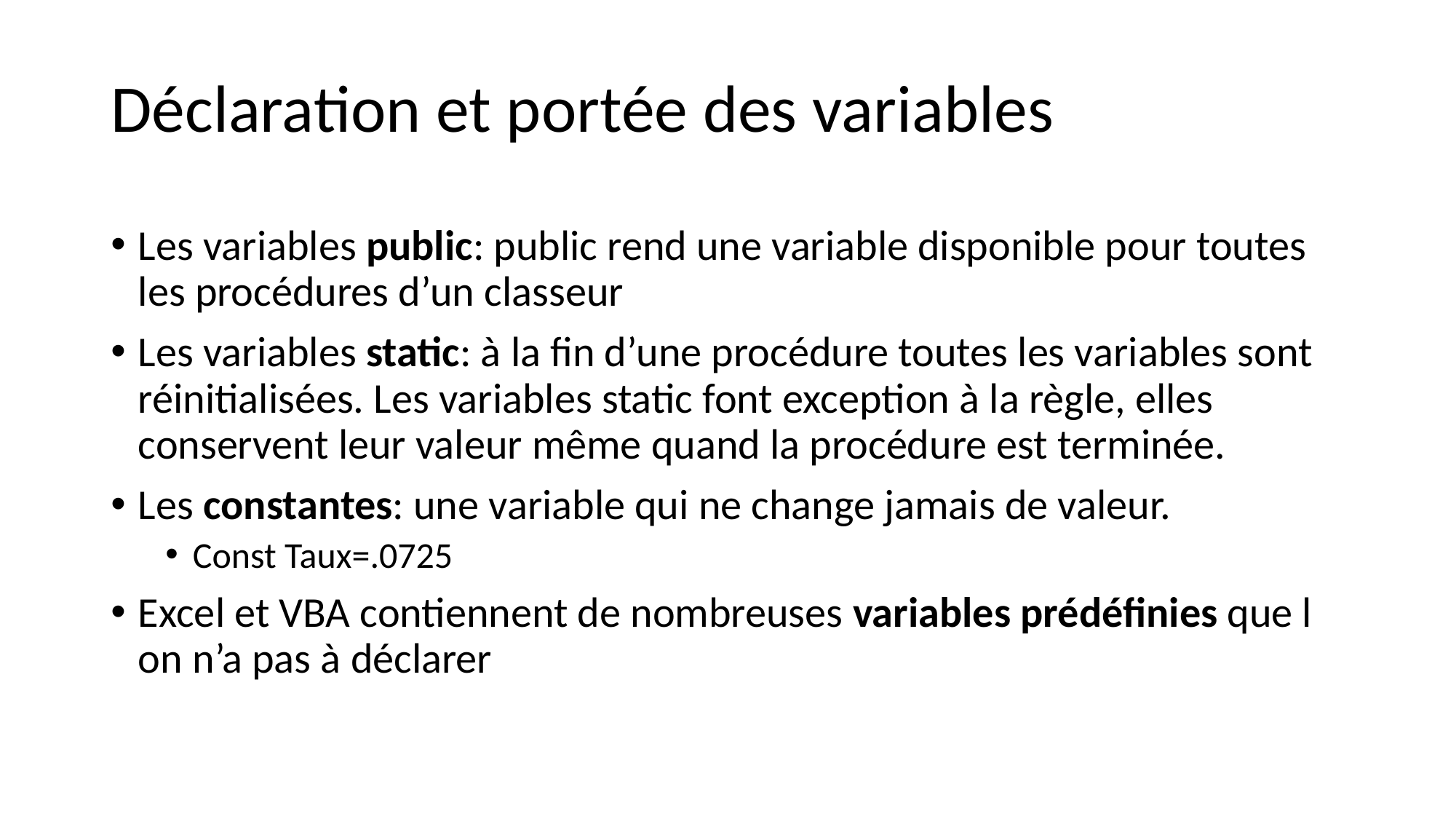

# Déclaration et portée des variables
Les variables public: public rend une variable disponible pour toutes les procédures d’un classeur
Les variables static: à la fin d’une procédure toutes les variables sont réinitialisées. Les variables static font exception à la règle, elles conservent leur valeur même quand la procédure est terminée.
Les constantes: une variable qui ne change jamais de valeur.
Const Taux=.0725
Excel et VBA contiennent de nombreuses variables prédéfinies que l on n’a pas à déclarer